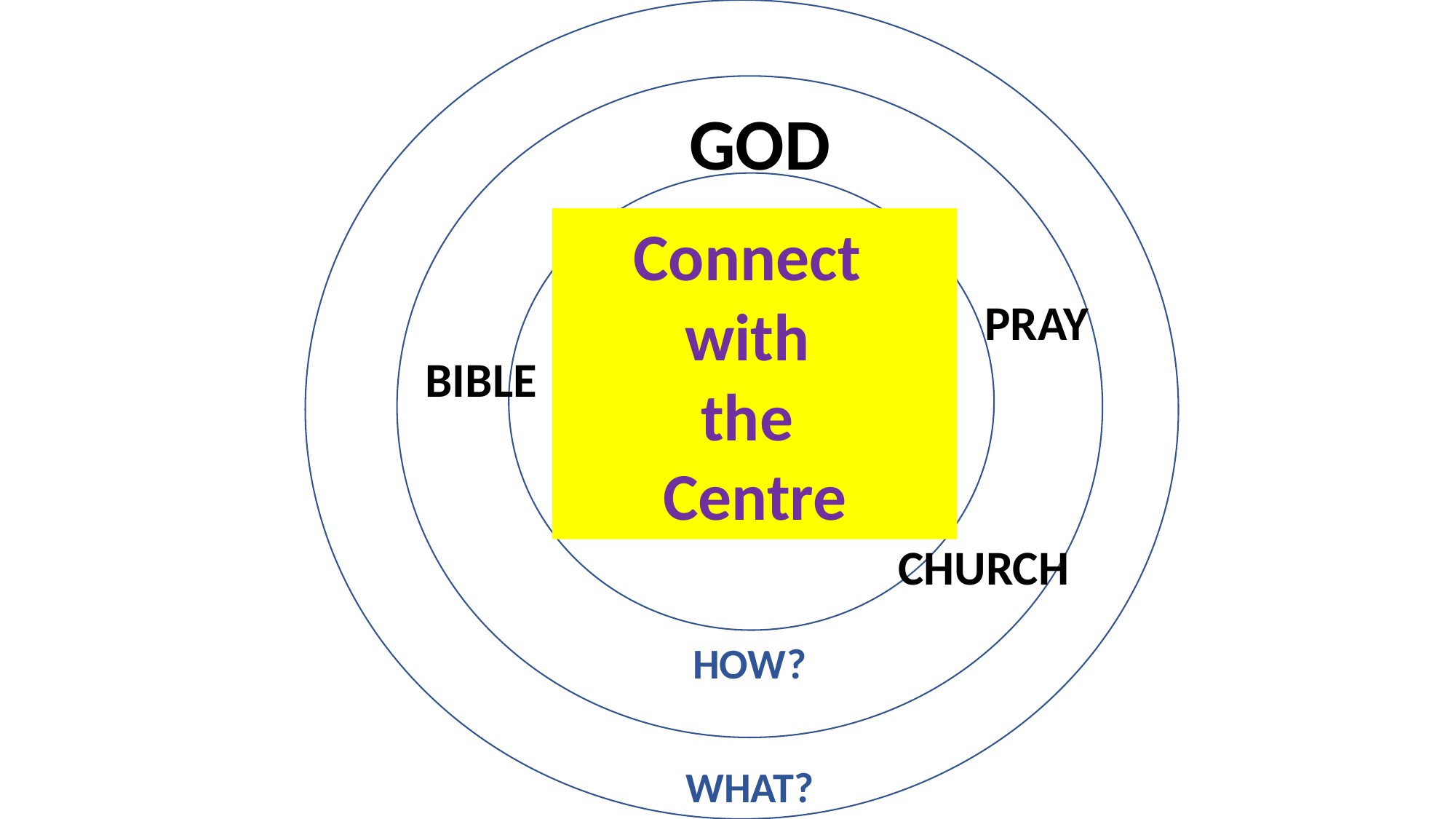

HOW?
GOD

Connect
with
the
Centre
PRAY
BIBLE
CHURCH
WHAT?